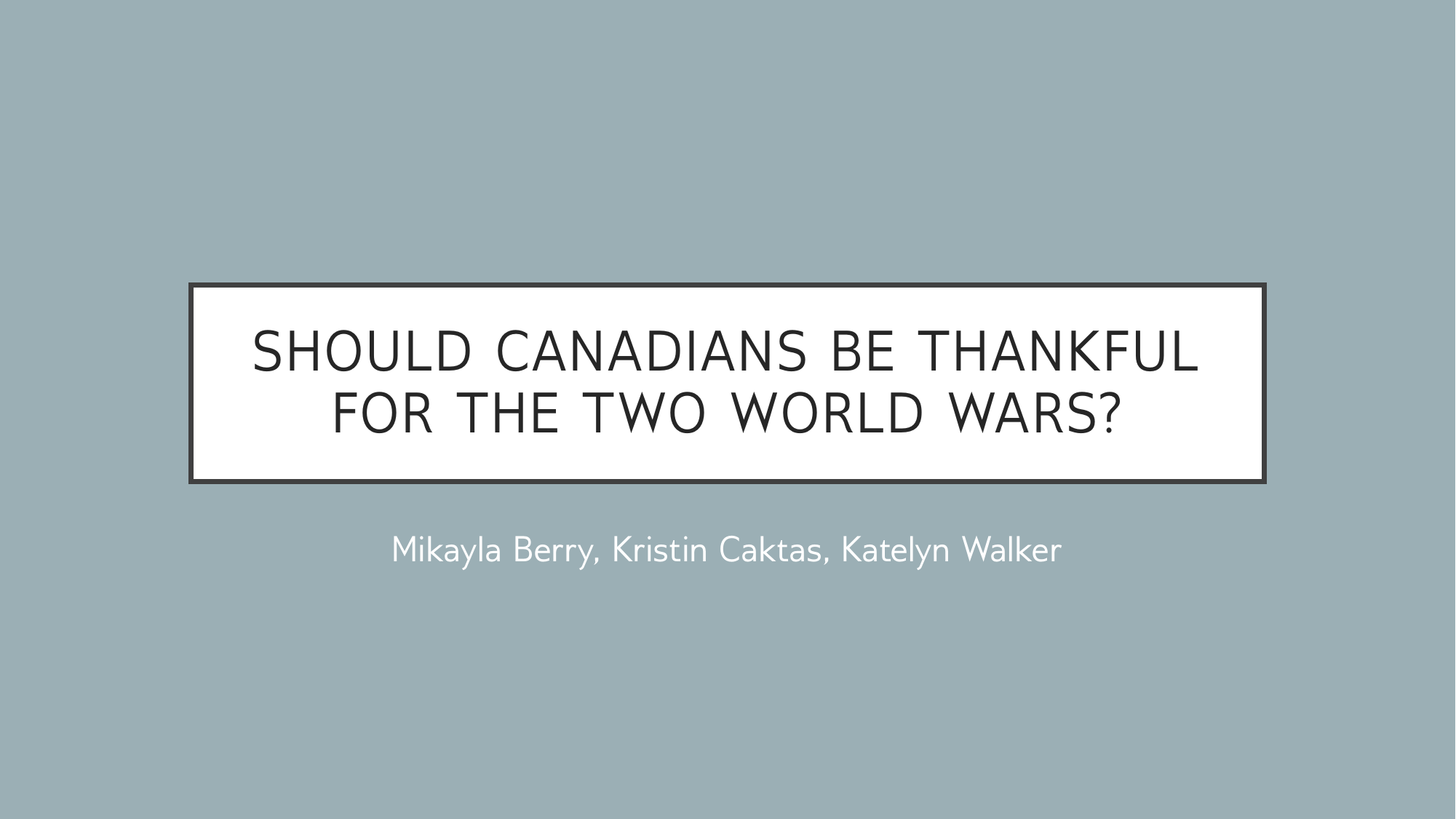

# Should Canadians be Thankful for the two World Wars?
Mikayla Berry, Kristin Caktas, Katelyn Walker